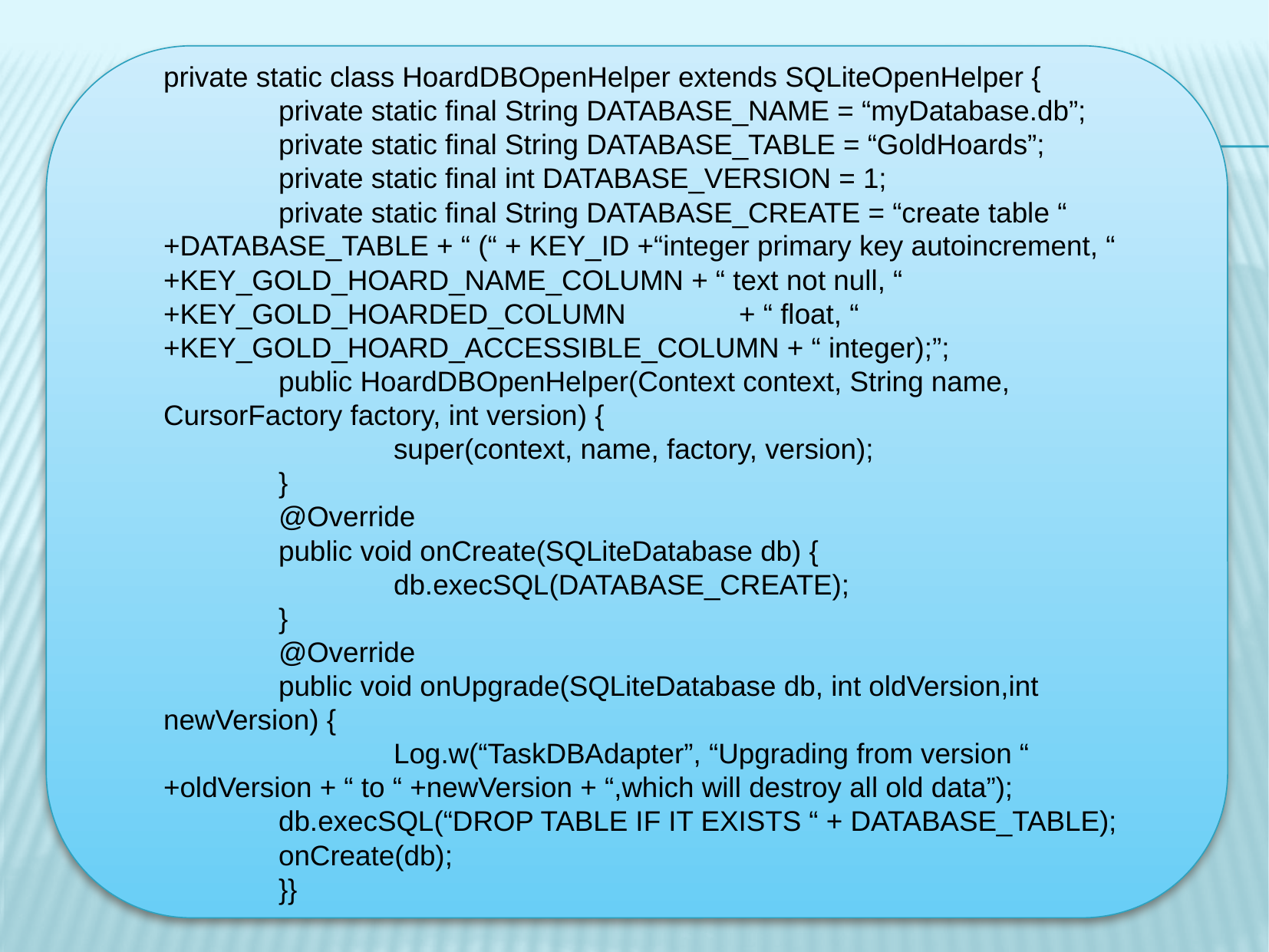

private static class HoardDBOpenHelper extends SQLiteOpenHelper {
	private static final String DATABASE_NAME = “myDatabase.db”;
	private static final String DATABASE_TABLE = “GoldHoards”;
	private static final int DATABASE_VERSION = 1;
	private static final String DATABASE_CREATE = “create table “ +DATABASE_TABLE + “ (“ + KEY_ID +“integer primary key autoincrement, “  +KEY_GOLD_HOARD_NAME_COLUMN + “ text not null, “ +KEY_GOLD_HOARDED_COLUMN 	+ “ float, “ +KEY_GOLD_HOARD_ACCESSIBLE_COLUMN + “ integer);”;
	public HoardDBOpenHelper(Context context, String name,	CursorFactory factory, int version) {
		super(context, name, factory, version);
	}
	@Override
	public void onCreate(SQLiteDatabase db) {
		db.execSQL(DATABASE_CREATE);
	}
	@Override
	public void onUpgrade(SQLiteDatabase db, int oldVersion,int newVersion) {
		Log.w(“TaskDBAdapter”, “Upgrading from version “ +oldVersion + “ to “ +newVersion + “,which will destroy all old data”);
	db.execSQL(“DROP TABLE IF IT EXISTS “ + DATABASE_TABLE);
	onCreate(db);
	}}